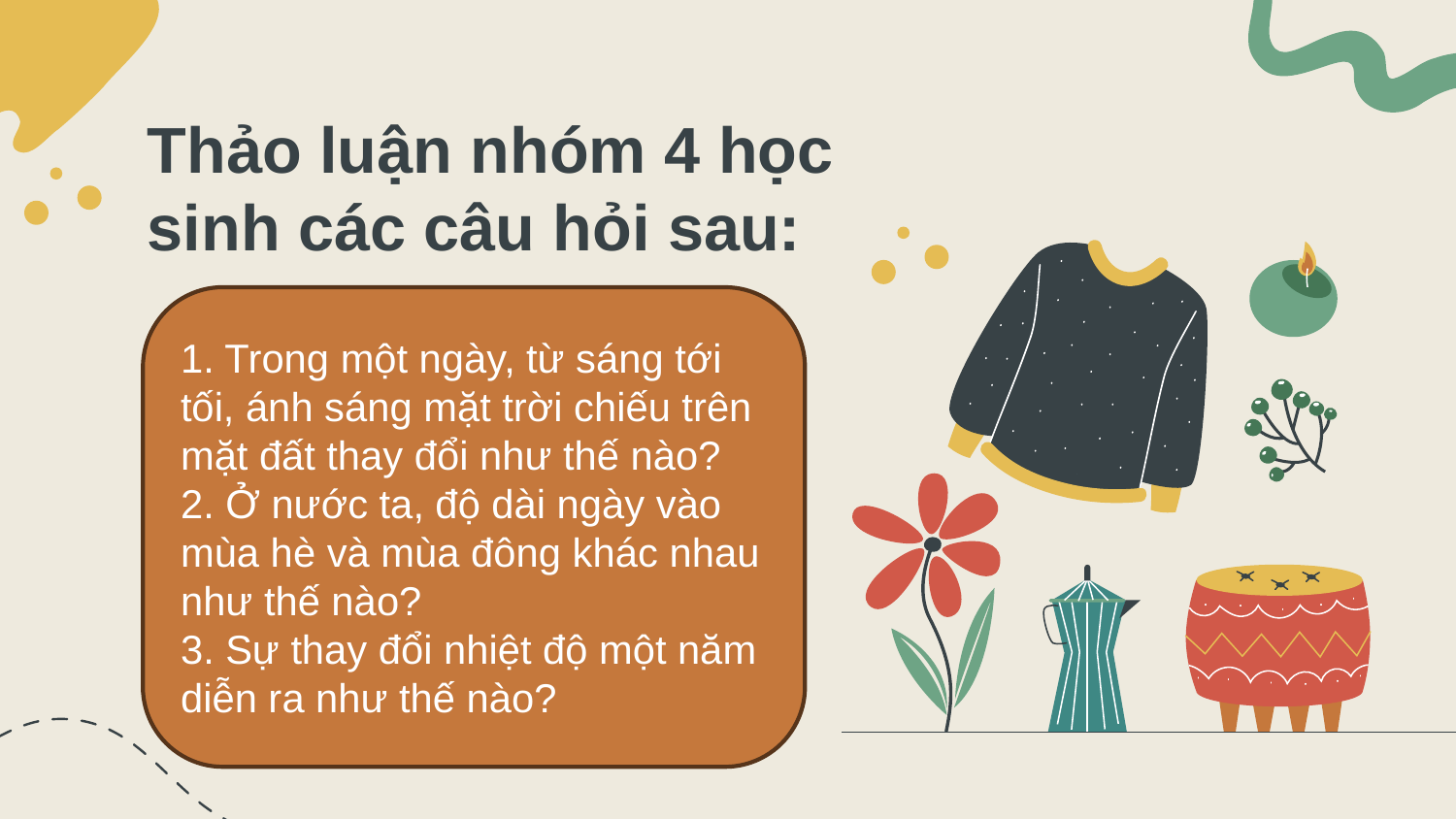

# Thảo luận nhóm 4 học sinh các câu hỏi sau:

1. Trong một ngày, từ sáng tới tối, ánh sáng mặt trời chiếu trên mặt đất thay đổi như thế nào?
2. Ở nước ta, độ dài ngày vào mùa hè và mùa đông khác nhau như thế nào?
3. Sự thay đổi nhiệt độ một năm diễn ra như thế nào?